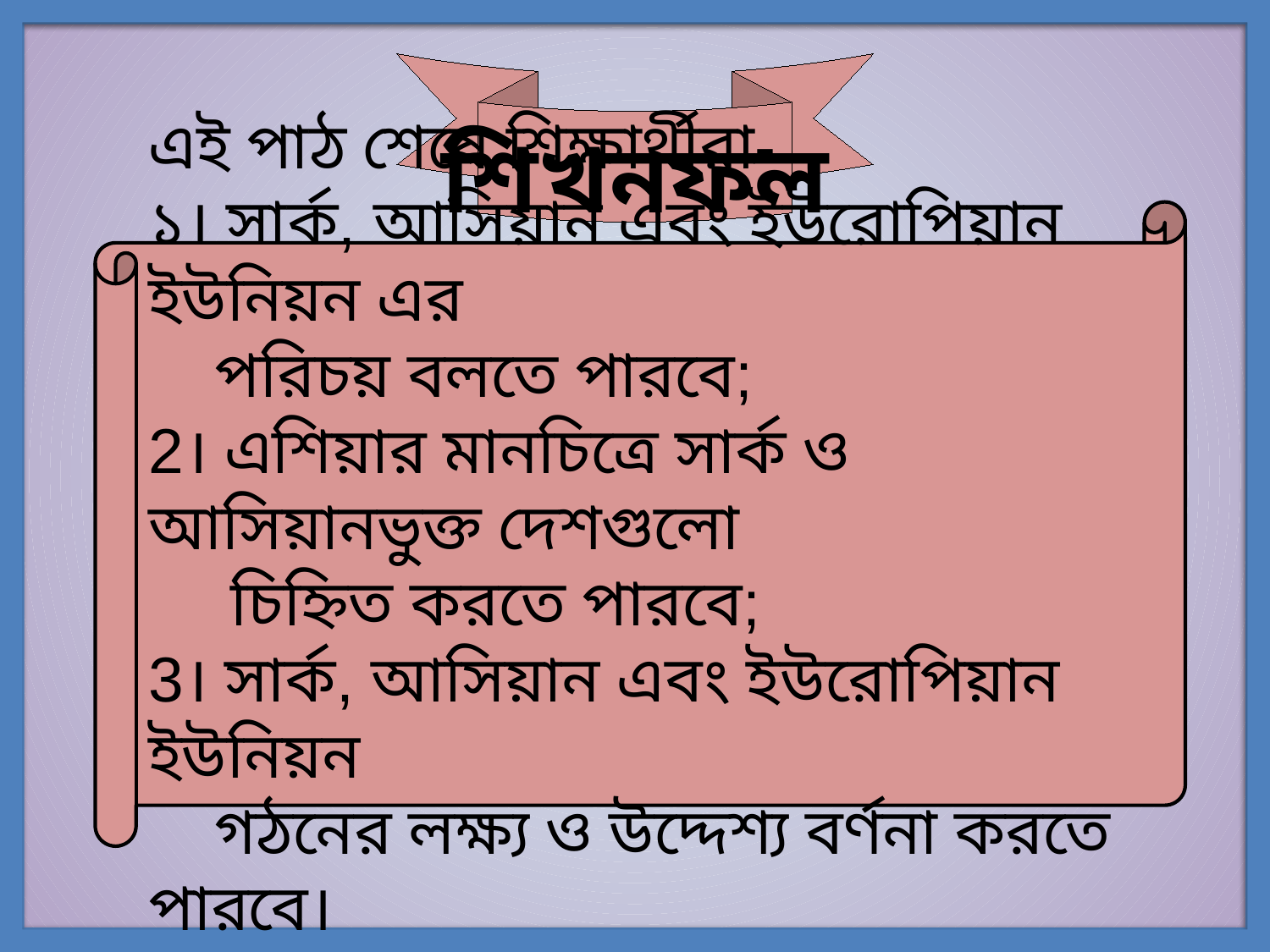

শিখনফল
এই পাঠ শেষে শিক্ষার্থীরা-
১। সার্ক, আসিয়ান এবং ইউরোপিয়ান ইউনিয়ন এর
    পরিচয় বলতে পারবে;
2। এশিয়ার মানচিত্রে সার্ক ও আসিয়ানভুক্ত দেশগুলো
     চিহ্নিত করতে পারবে;
3। সার্ক, আসিয়ান এবং ইউরোপিয়ান ইউনিয়ন
    গঠনের লক্ষ্য ও উদ্দেশ্য বর্ণনা করতে পারবে।